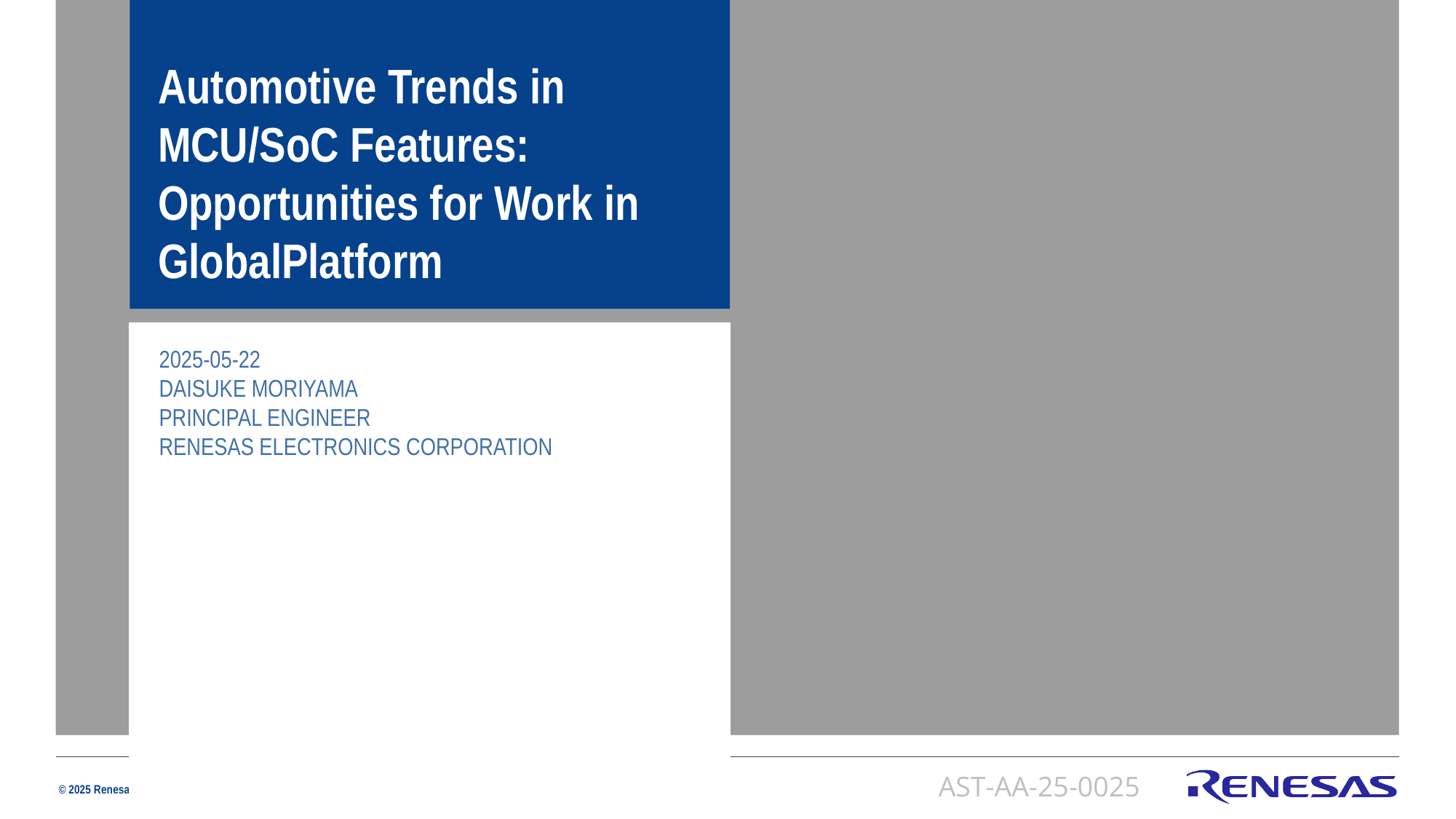

Automotive Trends in
MCU/SoC Features:
Opportunities for Work in
GlobalPlatform
2025-05-22
Daisuke Moriyama
PRINCIPAL ENGINEER
Renesas Electronics Corporation
AST-AA-25-0025